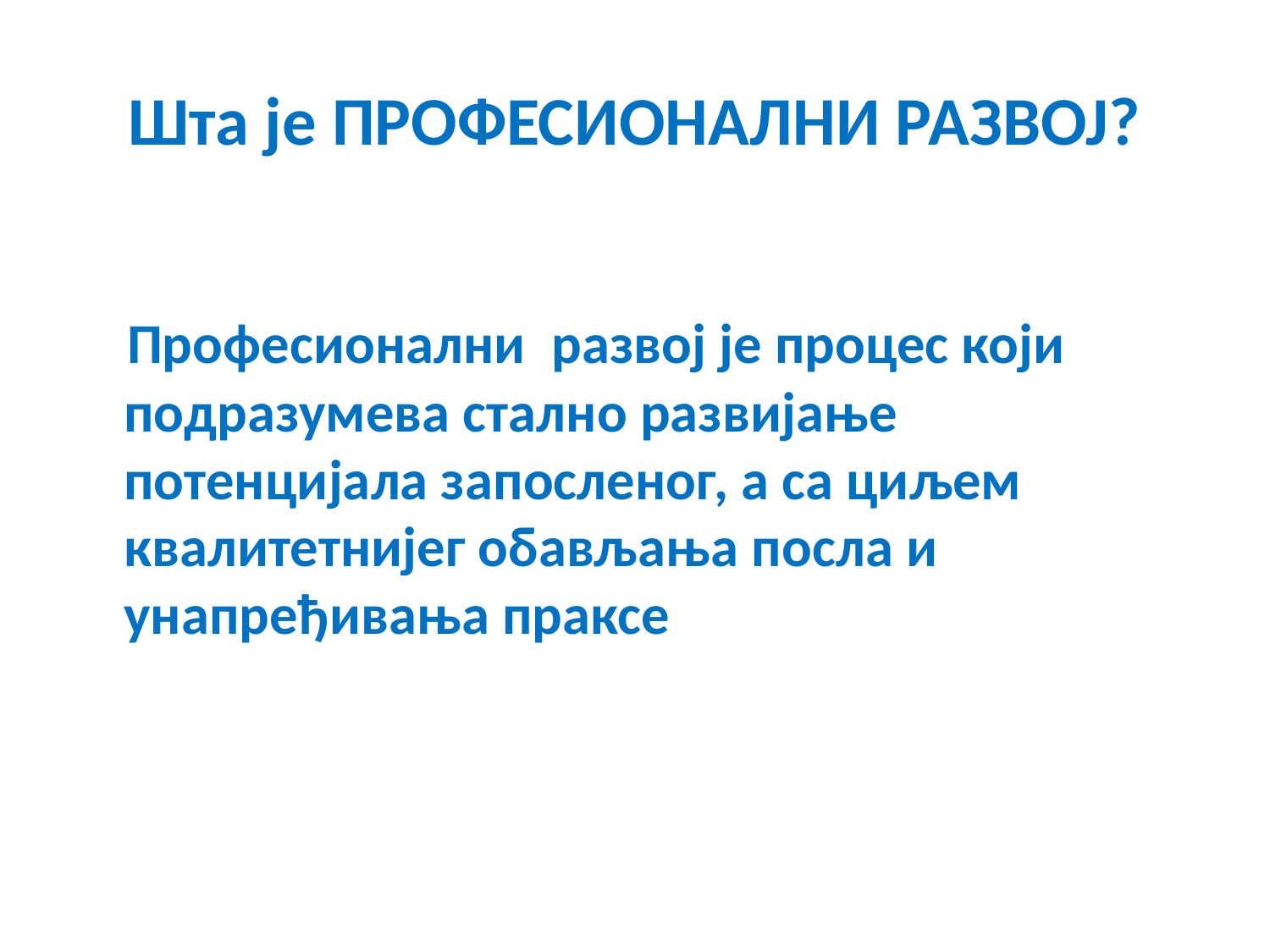

# Шта је ПРОФЕСИОНАЛНИ РАЗВОЈ?

    Професионални  развој је процес који подразумева стално развијање потенцијала запосленог, а са циљем квалитетнијег обављања посла и унапређивања праксе